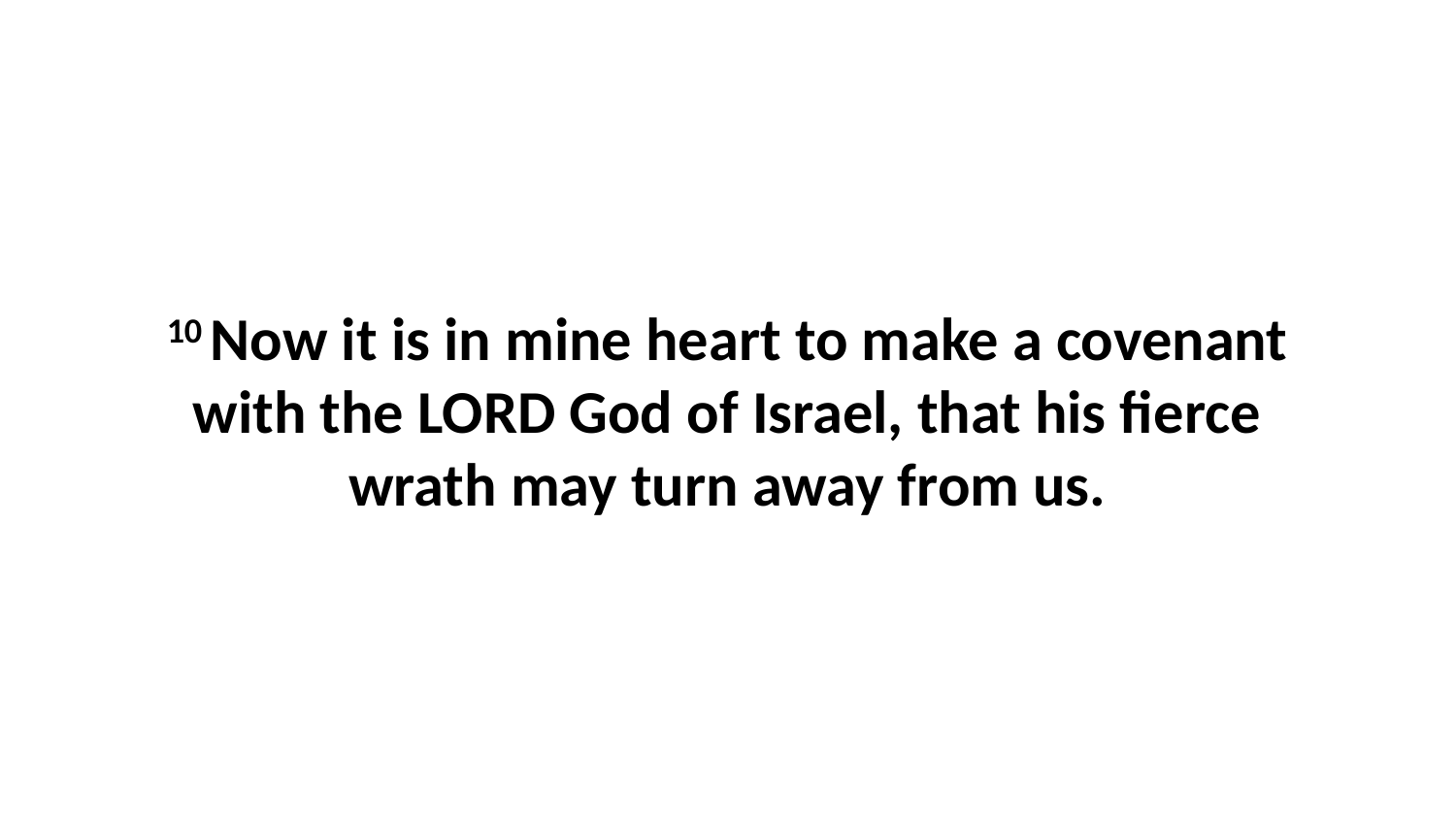

10 Now it is in mine heart to make a covenant with the LORD God of Israel, that his fierce wrath may turn away from us.